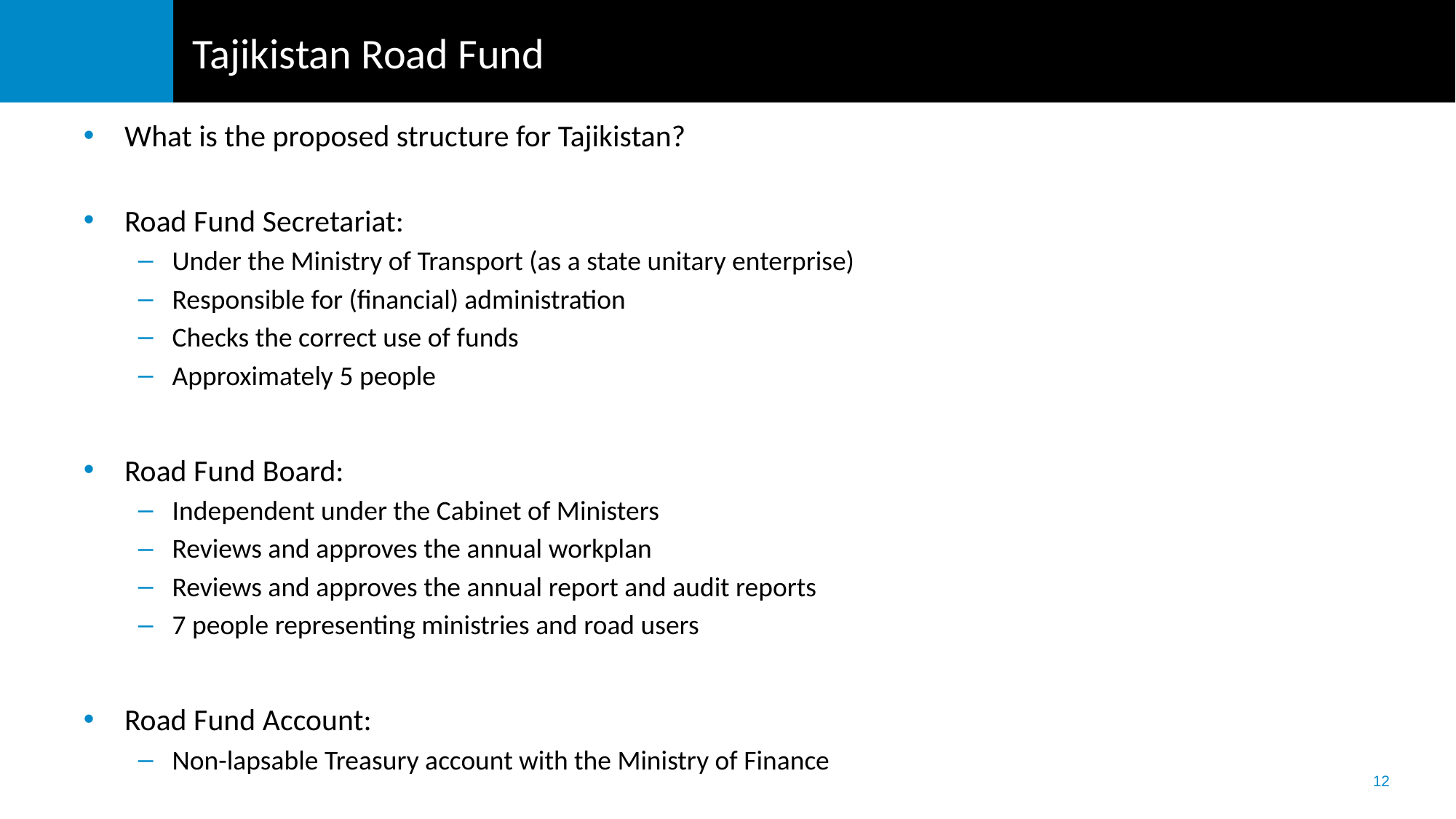

# Tajikistan Road Fund
What is the proposed structure for Tajikistan?

Road Fund Secretariat:
Under the Ministry of Transport (as a state unitary enterprise)
Responsible for (financial) administration
Checks the correct use of funds
Approximately 5 people

Road Fund Board:
Independent under the Cabinet of Ministers
Reviews and approves the annual workplan
Reviews and approves the annual report and audit reports
7 people representing ministries and road users

Road Fund Account:
Non-lapsable Treasury account with the Ministry of Finance

12